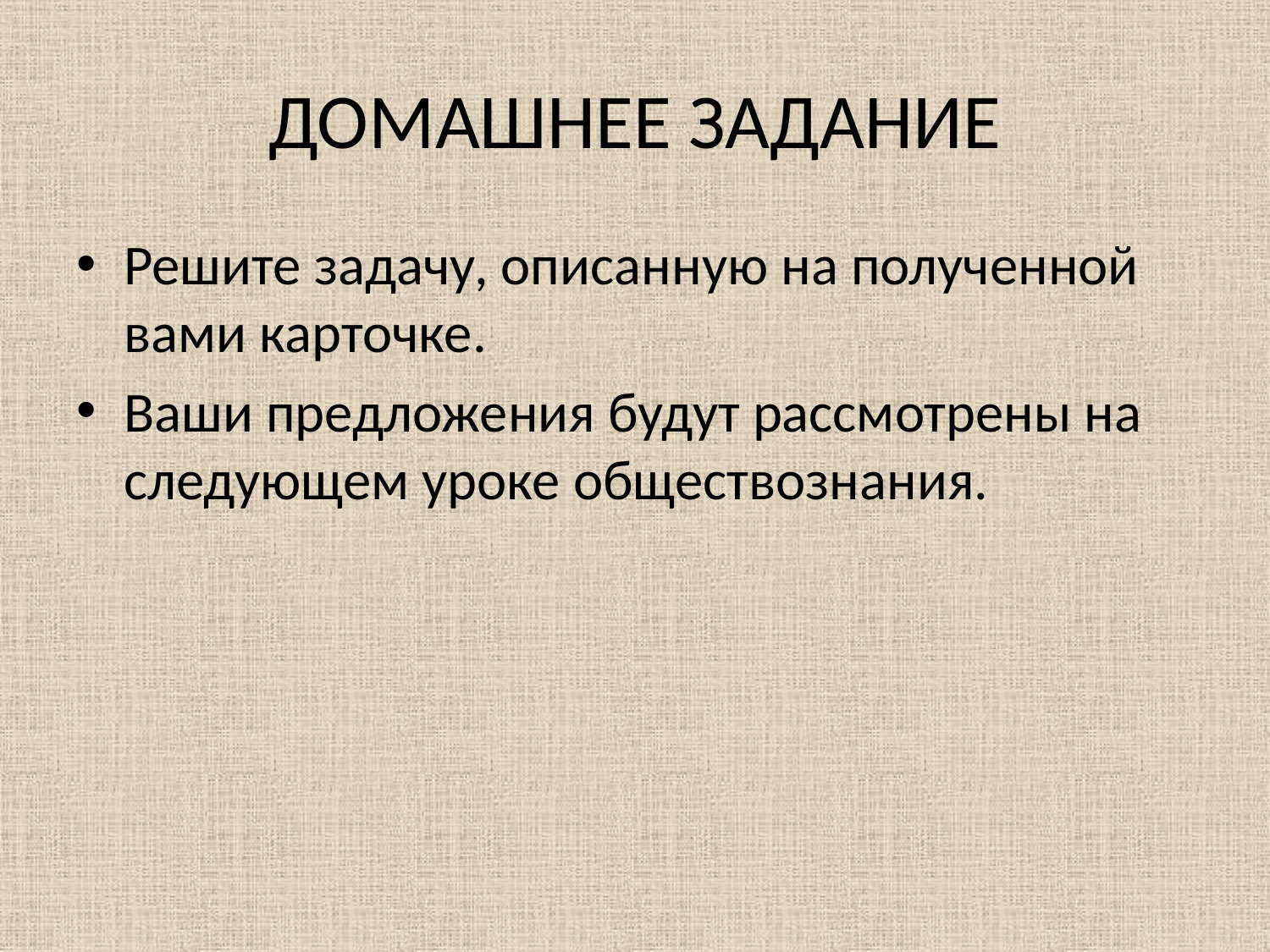

# ДОМАШНЕЕ ЗАДАНИЕ
Решите задачу, описанную на полученной вами карточке.
Ваши предложения будут рассмотрены на следующем уроке обществознания.